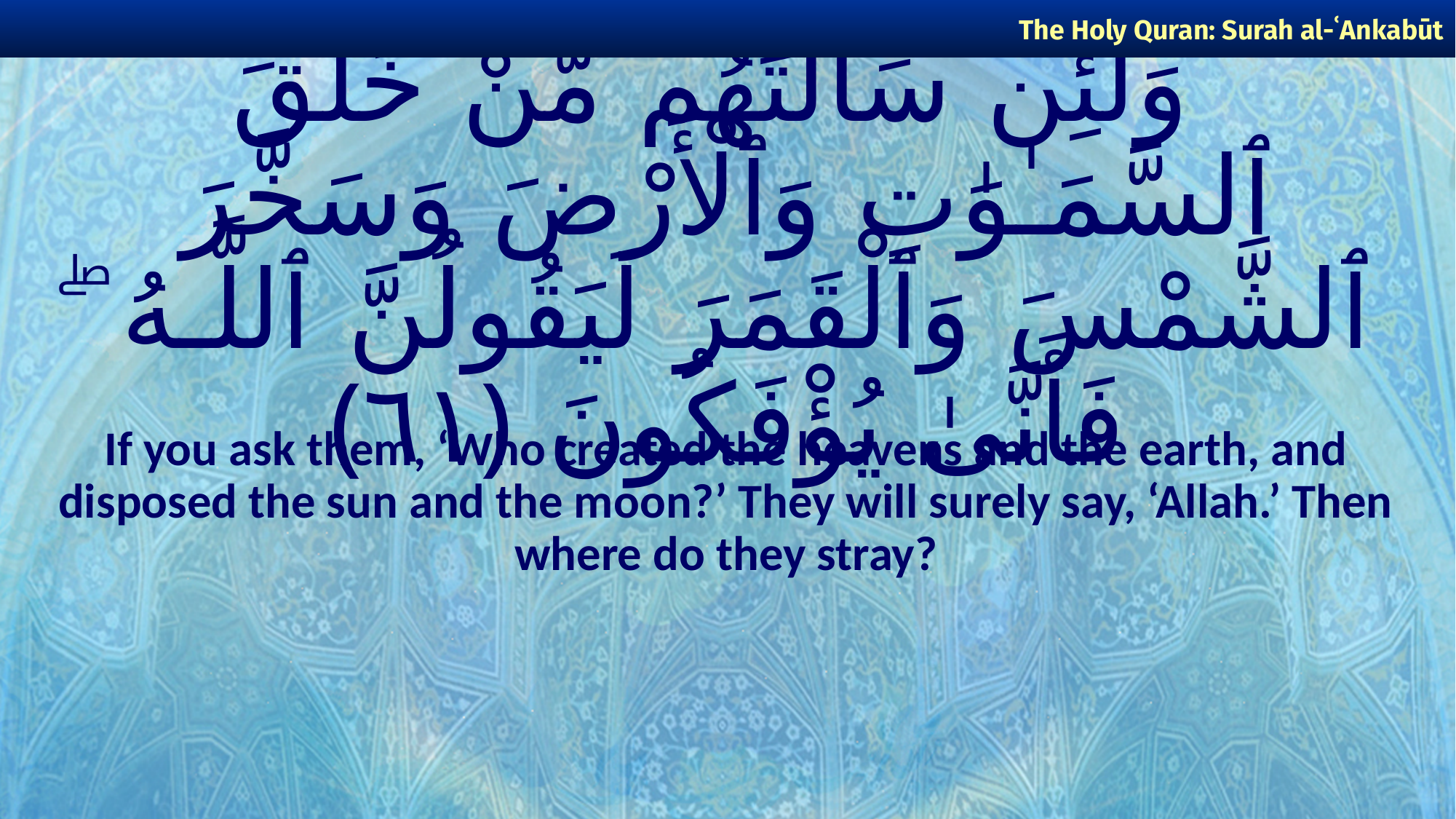

The Holy Quran: Surah al-ʿAnkabūt
# وَلَئِن سَأَلْتَهُم مَّنْ خَلَقَ ٱلسَّمَـٰوَٰتِ وَٱلْأَرْضَ وَسَخَّرَ ٱلشَّمْسَ وَٱلْقَمَرَ لَيَقُولُنَّ ٱللَّـهُ ۖ فَأَنَّىٰ يُؤْفَكُونَ ﴿٦١﴾
If you ask them, ‘Who created the heavens and the earth, and disposed the sun and the moon?’ They will surely say, ‘Allah.’ Then where do they stray?